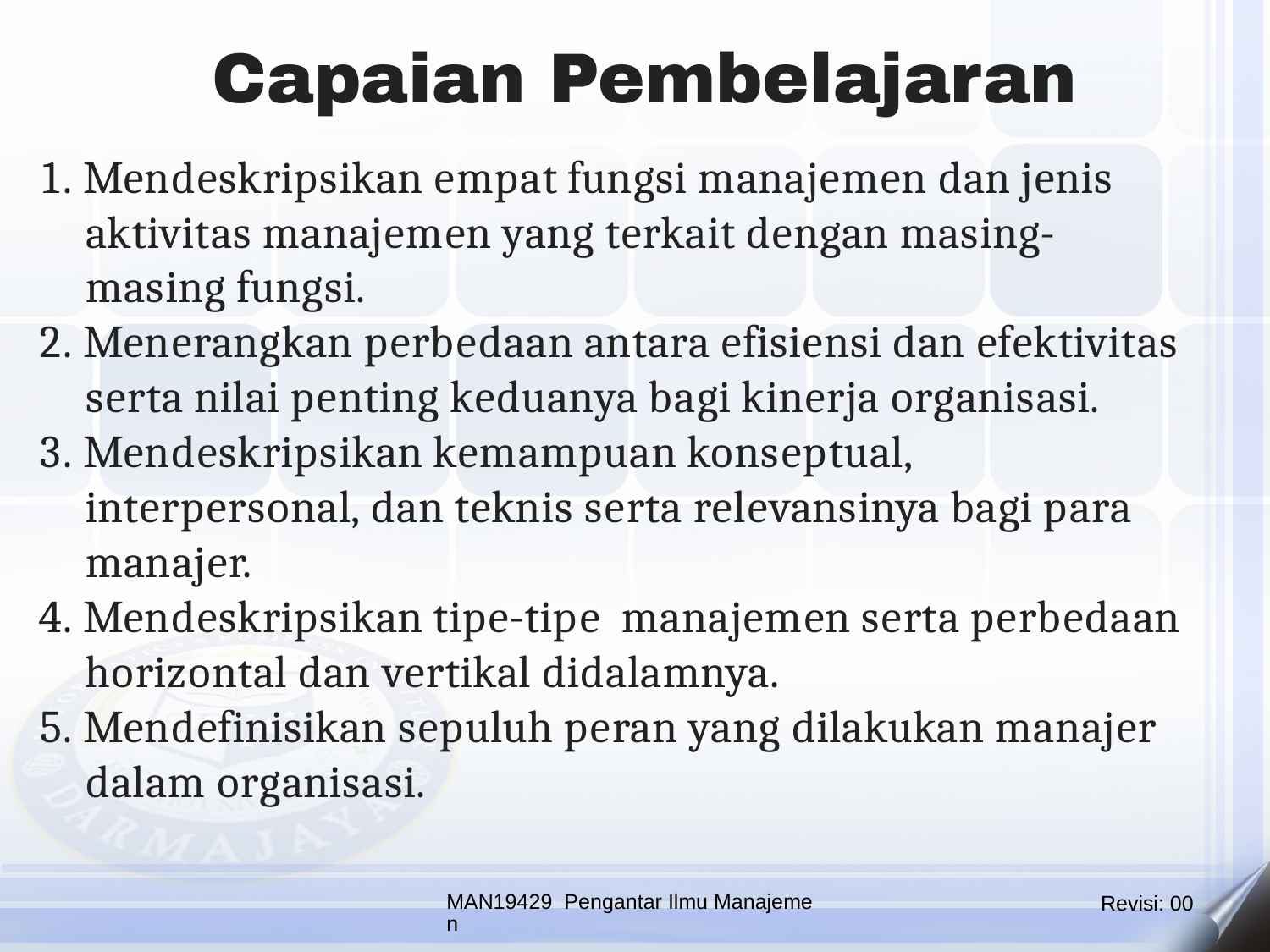

Capaian Pembelajaran
Mendeskripsikan empat fungsi manajemen dan jenis aktivitas manajemen yang terkait dengan masing-masing fungsi.
Menerangkan perbedaan antara efisiensi dan efektivitas serta nilai penting keduanya bagi kinerja organisasi.
Mendeskripsikan kemampuan konseptual, interpersonal, dan teknis serta relevansinya bagi para manajer.
Mendeskripsikan tipe-tipe  manajemen serta perbedaan horizontal dan vertikal didalamnya.
Mendefinisikan sepuluh peran yang dilakukan manajer dalam organisasi.
MAN19429  Pengantar Ilmu Manajemen